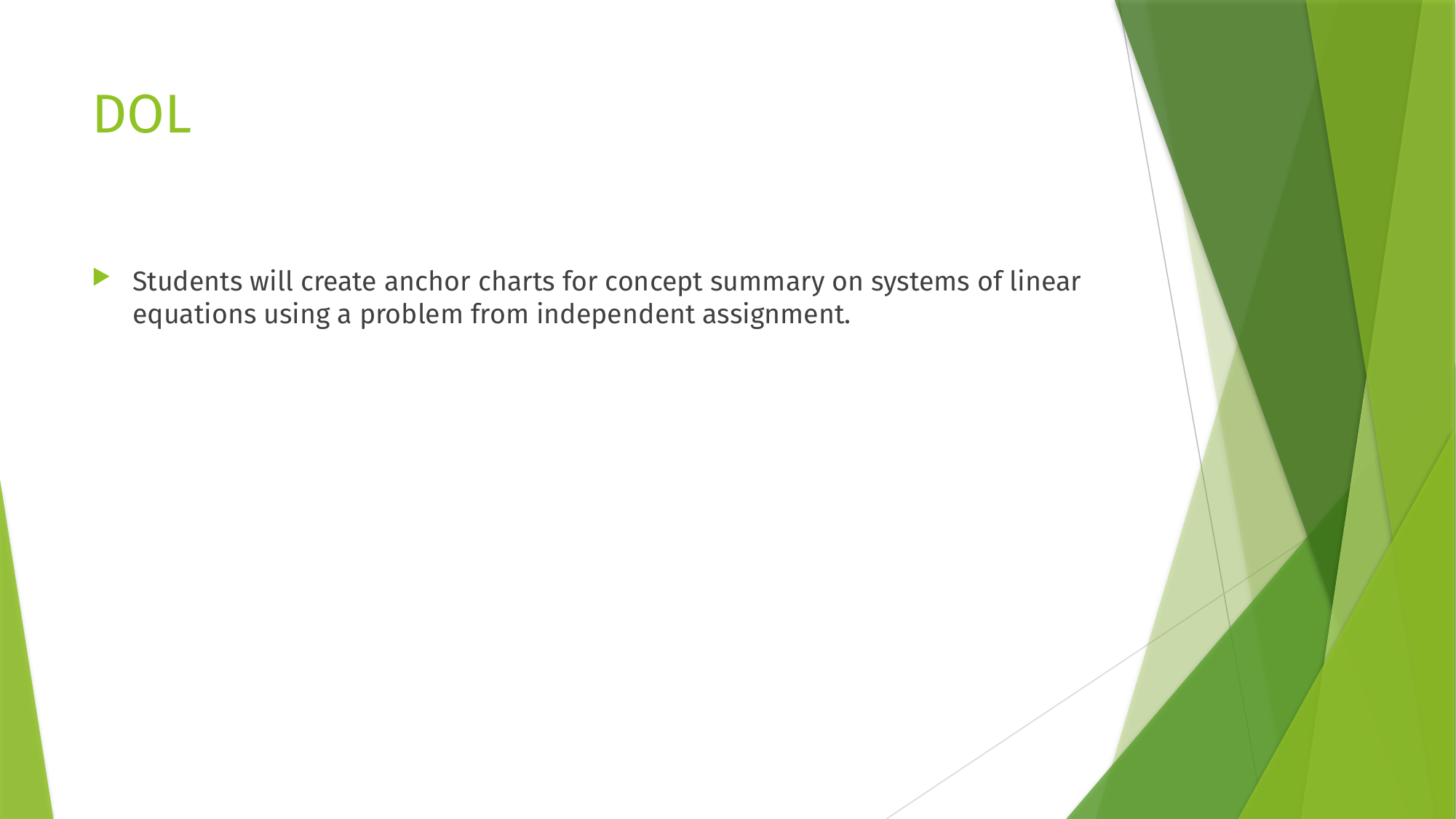

# DOL
Students will create anchor charts for concept summary on systems of linear equations using a problem from independent assignment.